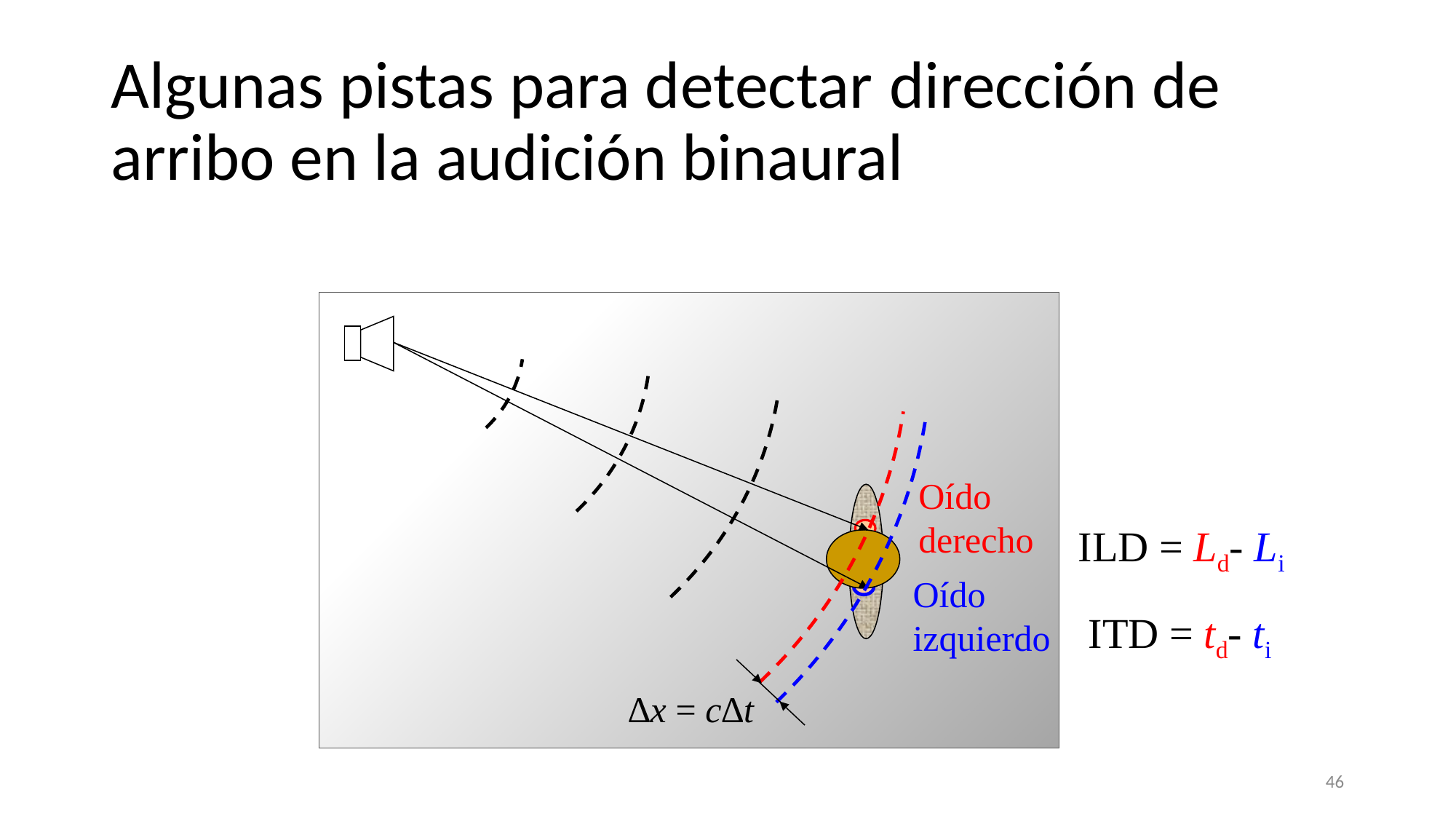

# Algunas pistas para detectar dirección de arribo en la audición binaural

Oído derecho

Oído izquierdo

∆x = c∆t
ILD = Ld- Li

ITD = td- ti
46